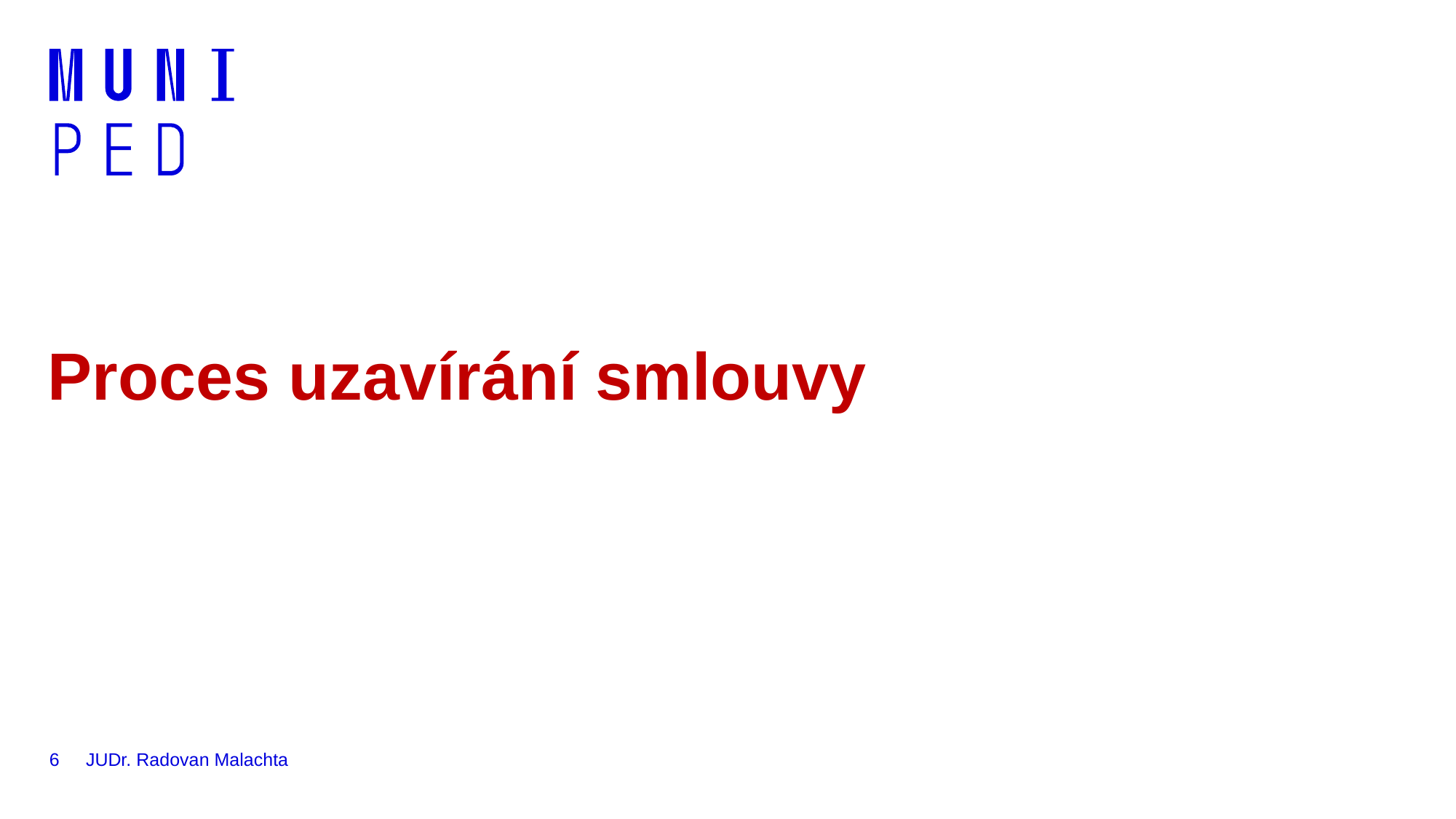

# Proces uzavírání smlouvy
6
JUDr. Radovan Malachta